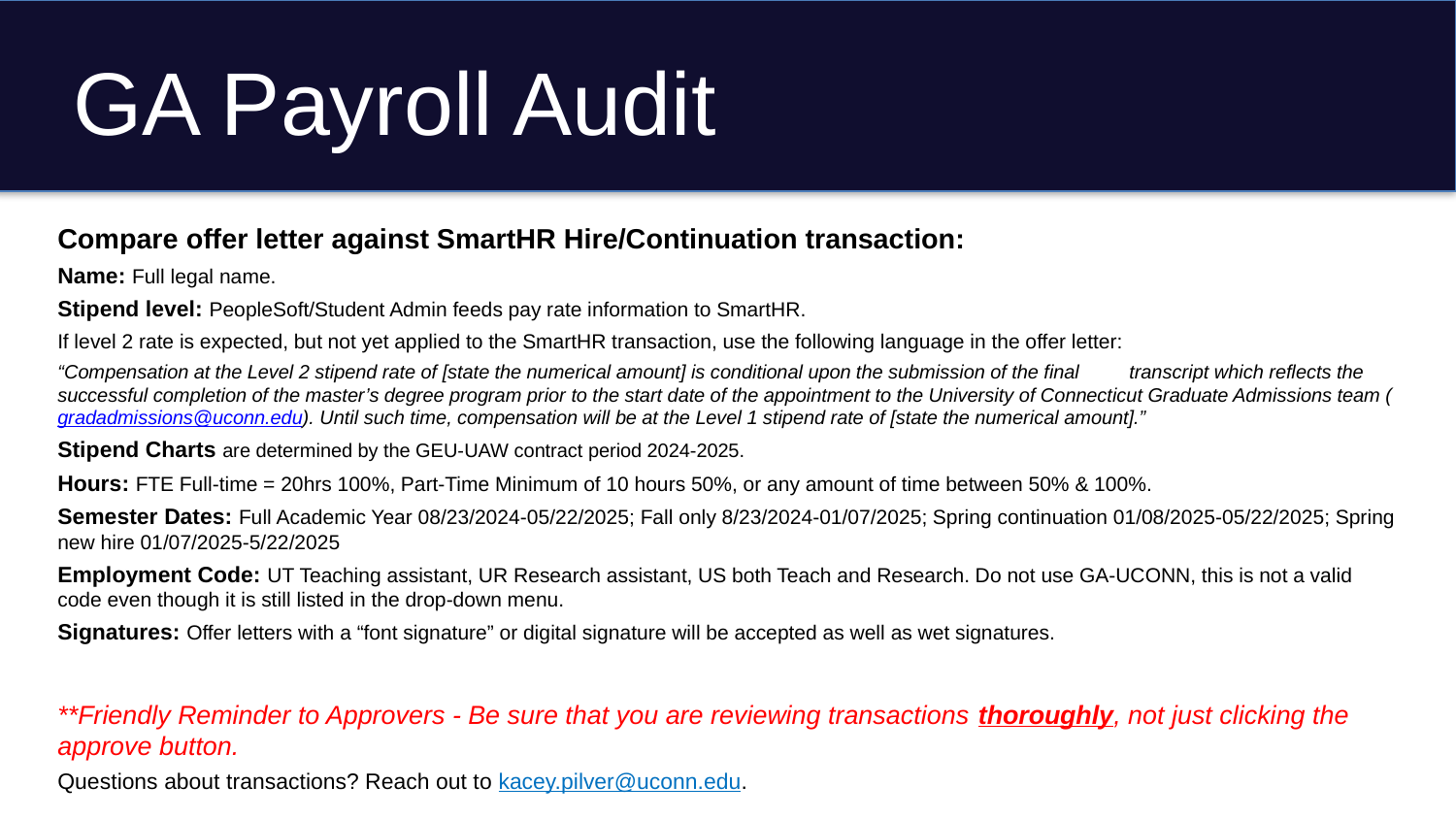

# GA Payroll Audit
Compare offer letter against SmartHR Hire/Continuation transaction:
Name: Full legal name.
Stipend level: PeopleSoft/Student Admin feeds pay rate information to SmartHR.
	If level 2 rate is expected, but not yet applied to the SmartHR transaction, use the following language in the offer letter:
	“Compensation at the Level 2 stipend rate of [state the numerical amount] is conditional upon the submission of the final 	transcript which reflects the successful completion of the master’s degree program prior to the start date of the appointment to the University of Connecticut Graduate Admissions team (gradadmissions@uconn.edu). Until such time, compensation will be at the Level 1 stipend rate of [state the numerical amount].”
Stipend Charts are determined by the GEU-UAW contract period 2024-2025.
Hours: FTE Full-time = 20hrs 100%, Part-Time Minimum of 10 hours 50%, or any amount of time between 50% & 100%.
Semester Dates: Full Academic Year 08/23/2024-05/22/2025; Fall only 8/23/2024-01/07/2025; Spring continuation 01/08/2025-05/22/2025; Spring new hire 01/07/2025-5/22/2025
Employment Code: UT Teaching assistant, UR Research assistant, US both Teach and Research. Do not use GA-UCONN, this is not a valid code even though it is still listed in the drop-down menu.
Signatures: Offer letters with a “font signature” or digital signature will be accepted as well as wet signatures.

**Friendly Reminder to Approvers - Be sure that you are reviewing transactions thoroughly, not just clicking the approve button.
Questions about transactions? Reach out to kacey.pilver@uconn.edu.